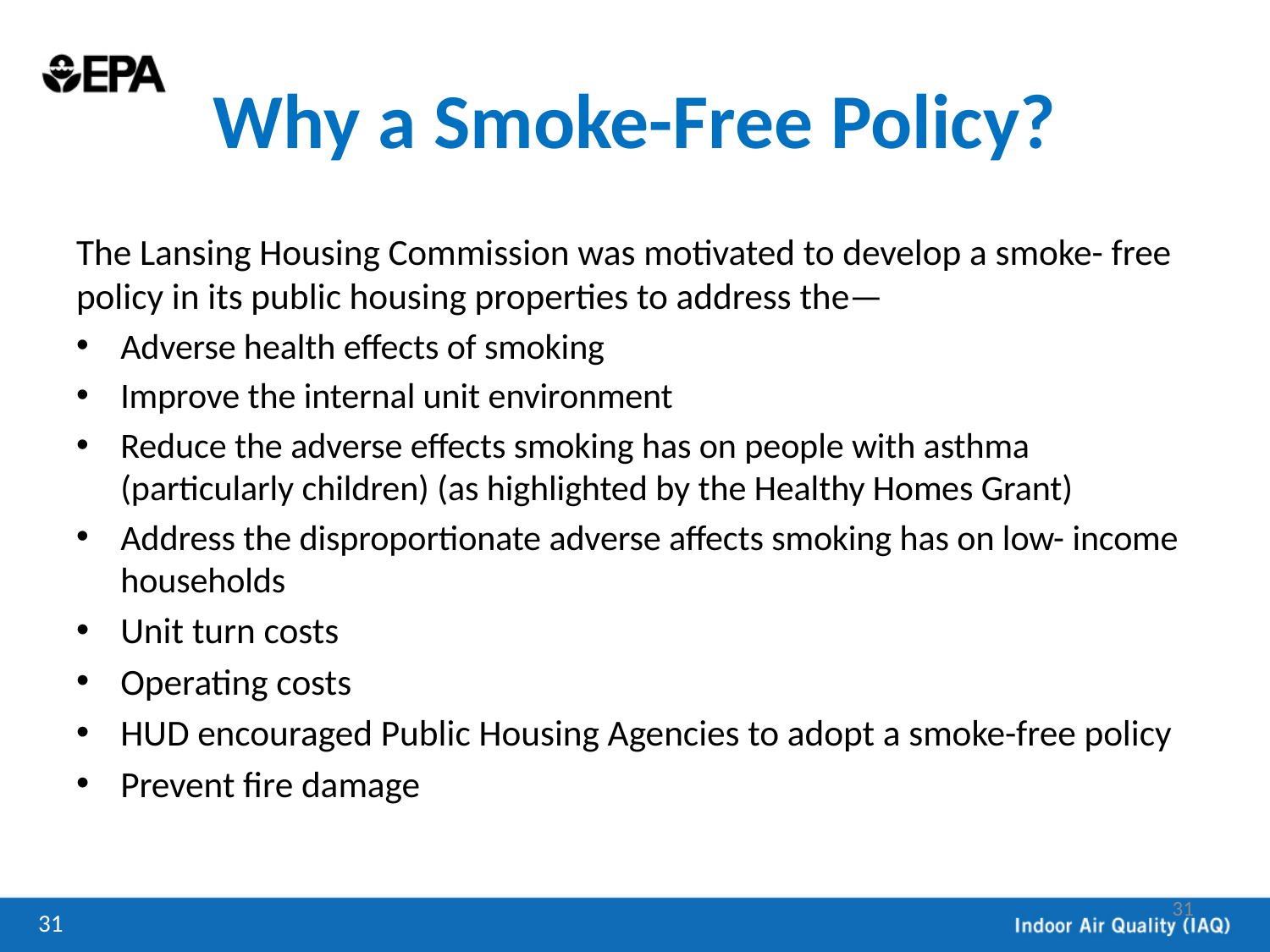

# Why a Smoke-Free Policy?
The Lansing Housing Commission was motivated to develop a smoke- free policy in its public housing properties to address the—
Adverse health effects of smoking
Improve the internal unit environment
Reduce the adverse effects smoking has on people with asthma (particularly children) (as highlighted by the Healthy Homes Grant)
Address the disproportionate adverse affects smoking has on low- income households
Unit turn costs
Operating costs
HUD encouraged Public Housing Agencies to adopt a smoke-free policy
Prevent fire damage

31